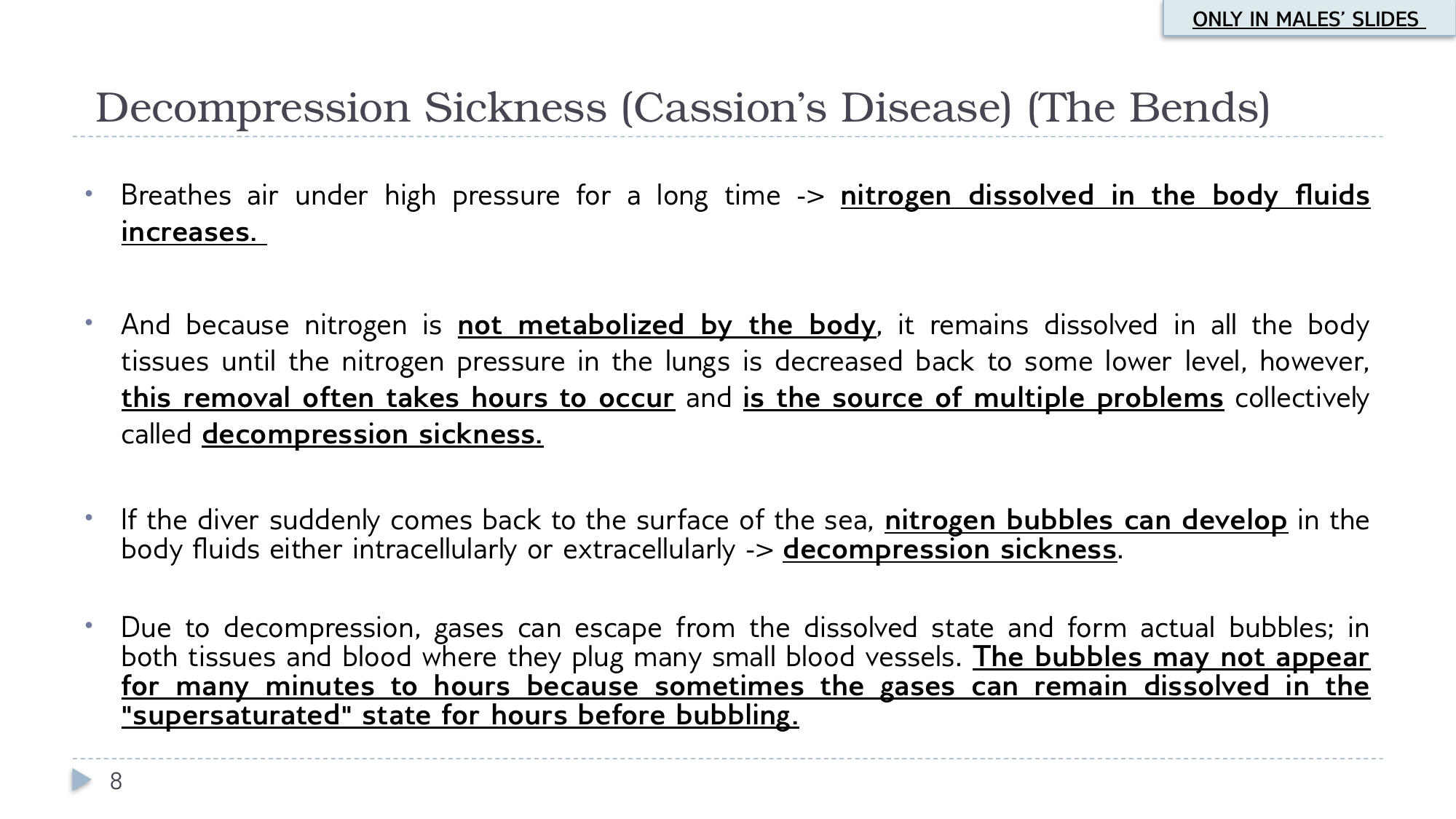

ONLY IN MALES’ SLIDES
# Decompression Sickness (Cassion’s Disease) (The Bends)
Breathes air under high pressure for a long time -> nitrogen dissolved in the body fluids increases.

And because nitrogen is not metabolized by the body, it remains dissolved in all the body tissues until the nitrogen pressure in the lungs is decreased back to some lower level, however, this removal often takes hours to occur and is the source of multiple problems collectively called decompression sickness.

If the diver suddenly comes back to the surface of the sea, nitrogen bubbles can develop in the body fluids either intracellularly or extracellularly -> decompression sickness.

Due to decompression, gases can escape from the dissolved state and form actual bubbles; in both tissues and blood where they plug many small blood vessels. The bubbles may not appear for many minutes to hours because sometimes the gases can remain dissolved in the "supersaturated" state for hours before bubbling.

8